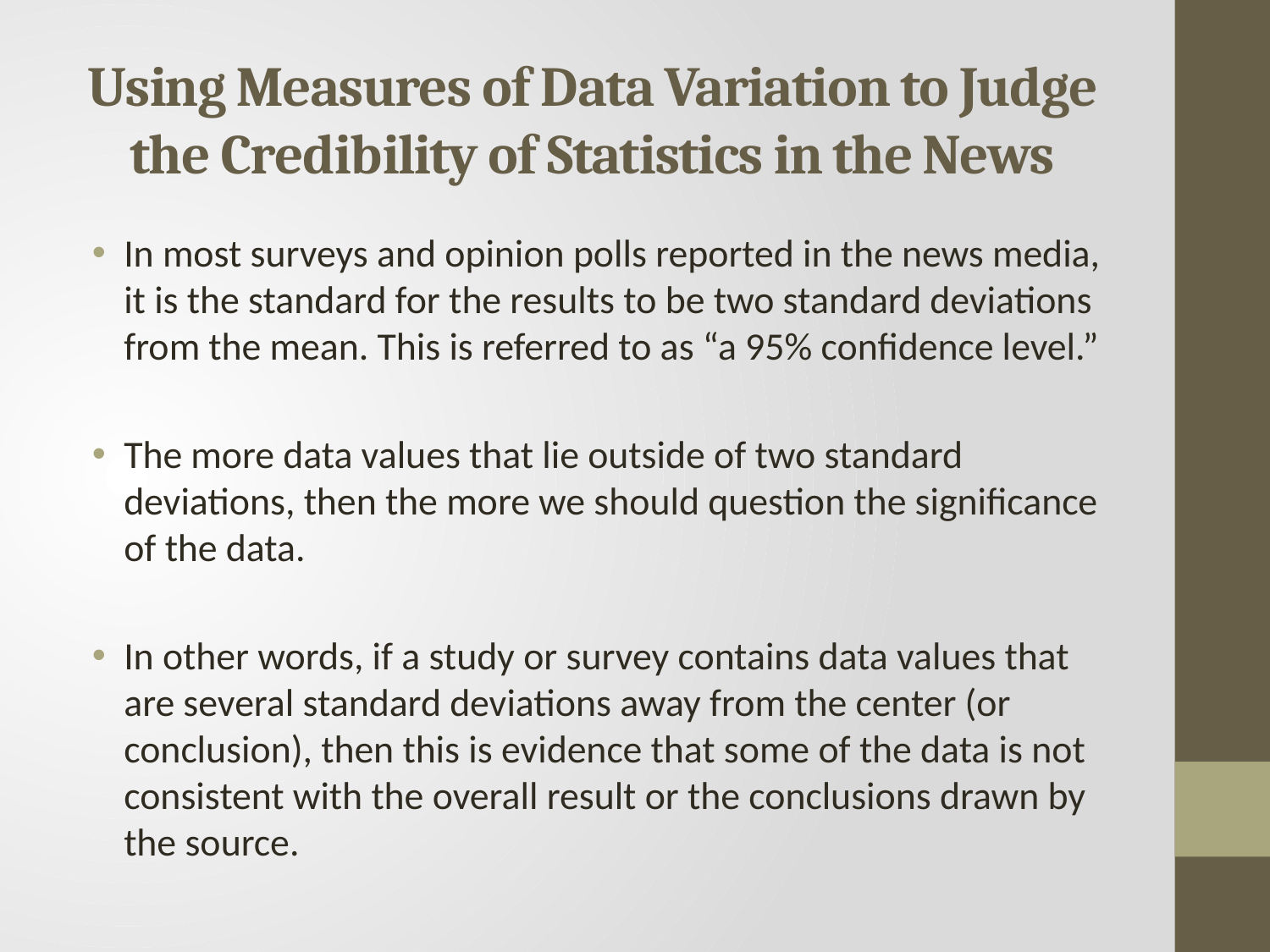

# Using Measures of Data Variation to Judge the Credibility of Statistics in the News
In most surveys and opinion polls reported in the news media, it is the standard for the results to be two standard deviations from the mean. This is referred to as “a 95% confidence level.”

The more data values that lie outside of two standard deviations, then the more we should question the significance of the data.

In other words, if a study or survey contains data values that are several standard deviations away from the center (or conclusion), then this is evidence that some of the data is not consistent with the overall result or the conclusions drawn by the source.